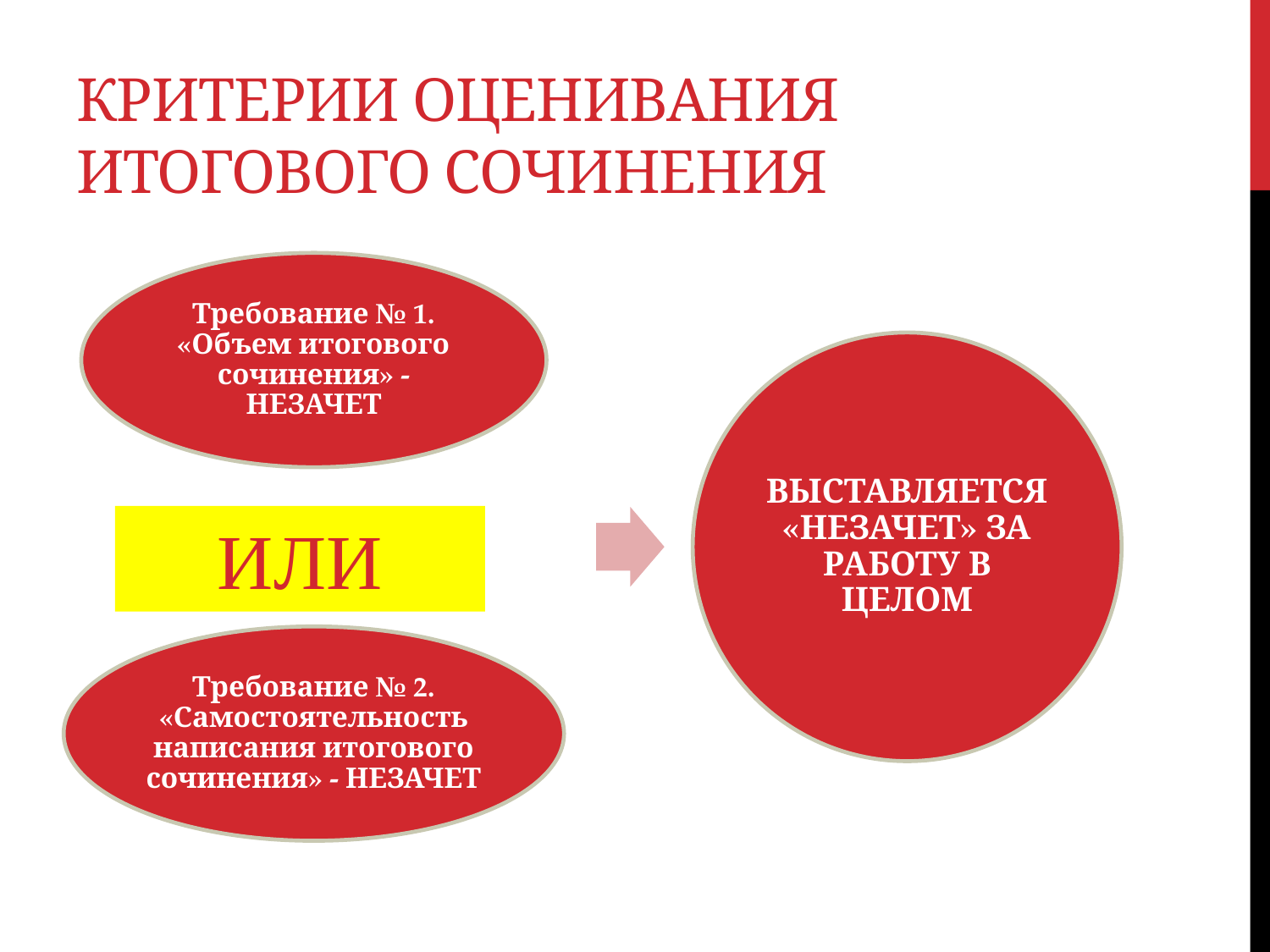

# Критерии оценивания итогового сочинения
Требование № 1. «Объем итогового сочинения» - НЕЗАЧЕТ
ИЛИ
Требование № 2. «Самостоятельность написания итогового сочинения» - НЕЗАЧЕТ

ВЫСТАВЛЯЕТСЯ «НЕЗАЧЕТ» ЗА РАБОТУ В ЦЕЛОМ
ИЛИ